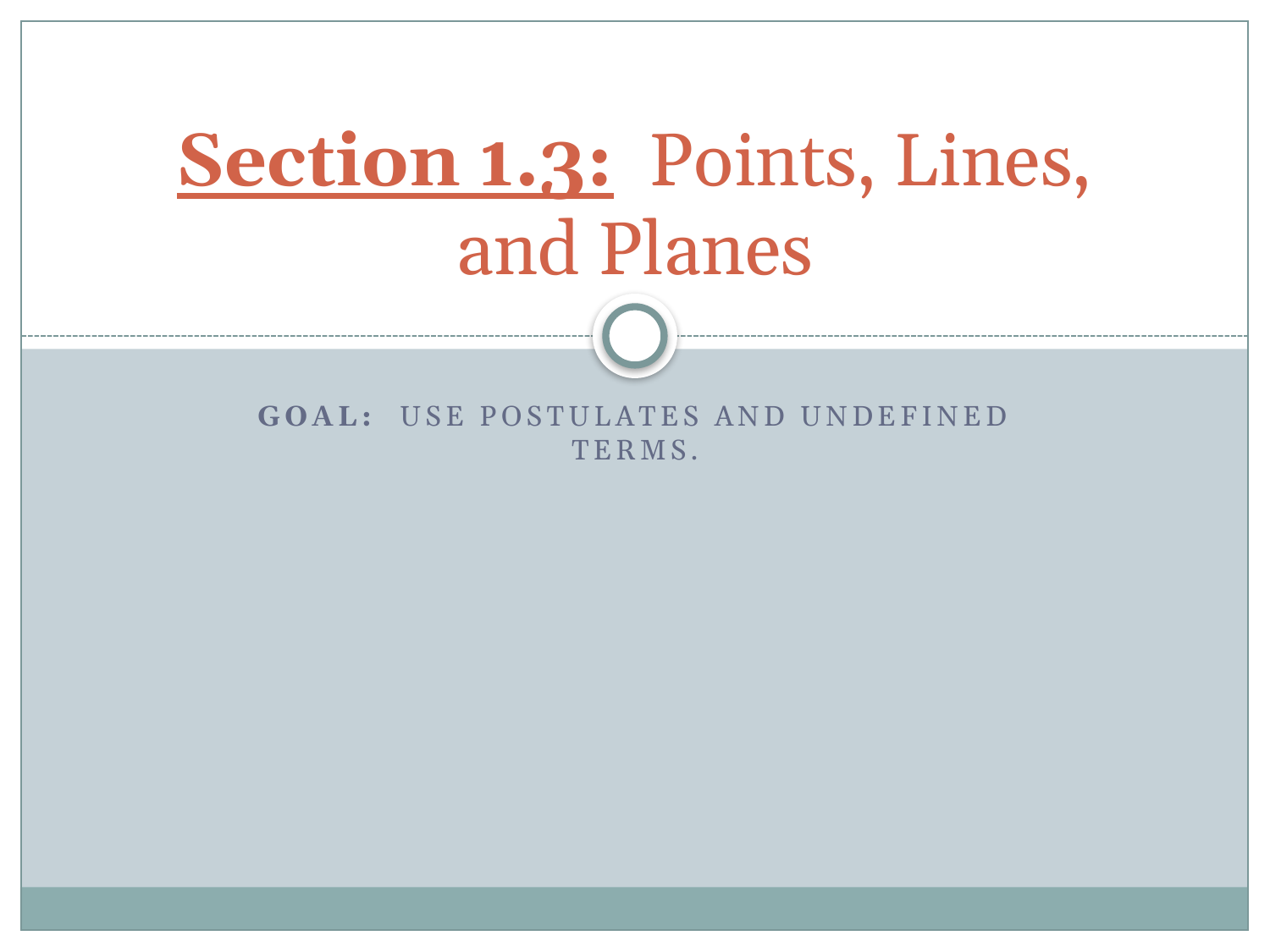

# Section 1.3:  Points, Lines, and Planes
Goal:  Use Postulates and undefined terms.